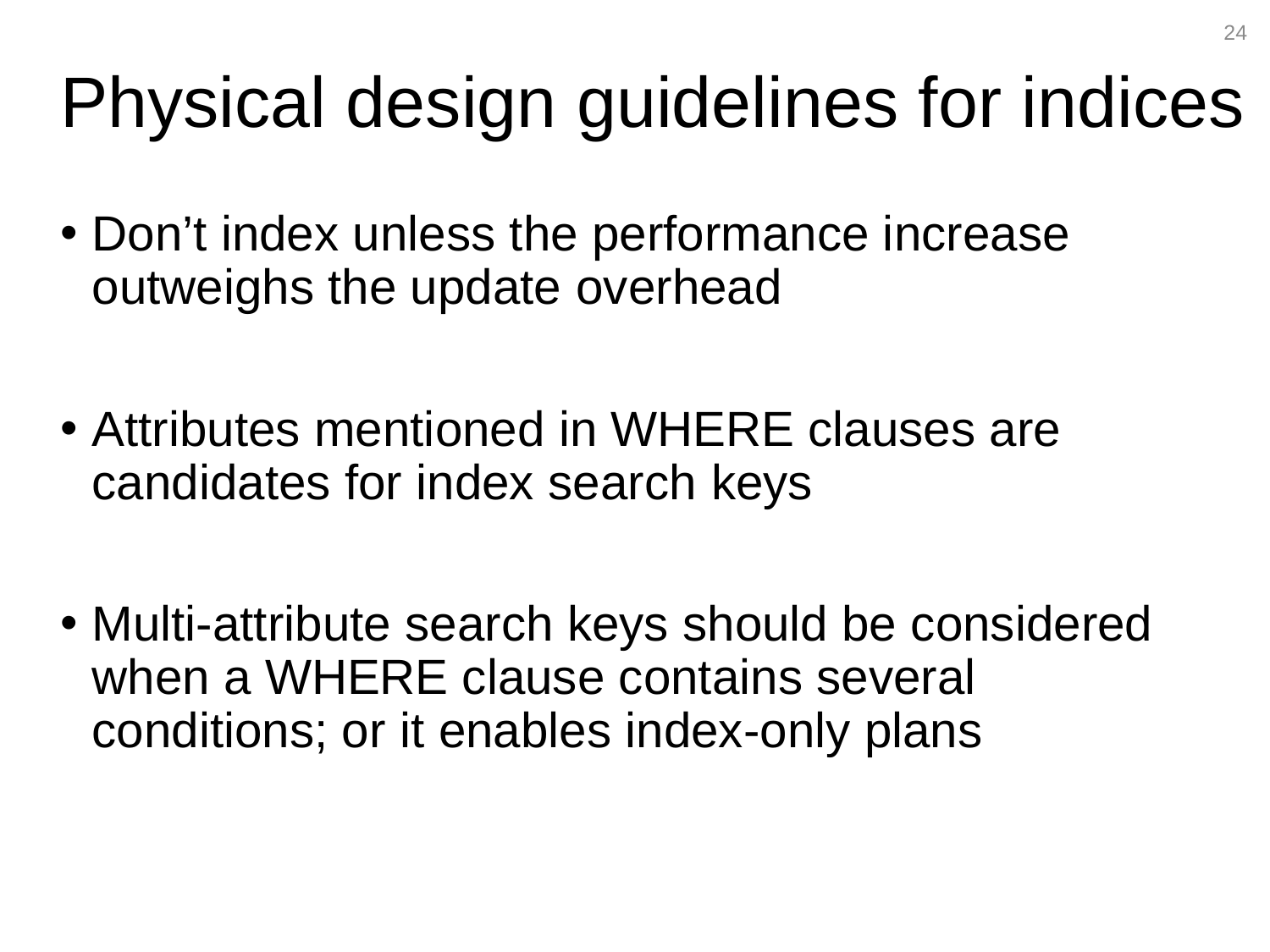

24
# Physical design guidelines for indices
Don’t index unless the performance increase outweighs the update overhead

Attributes mentioned in WHERE clauses are candidates for index search keys

Multi-attribute search keys should be considered when a WHERE clause contains several conditions; or it enables index-only plans